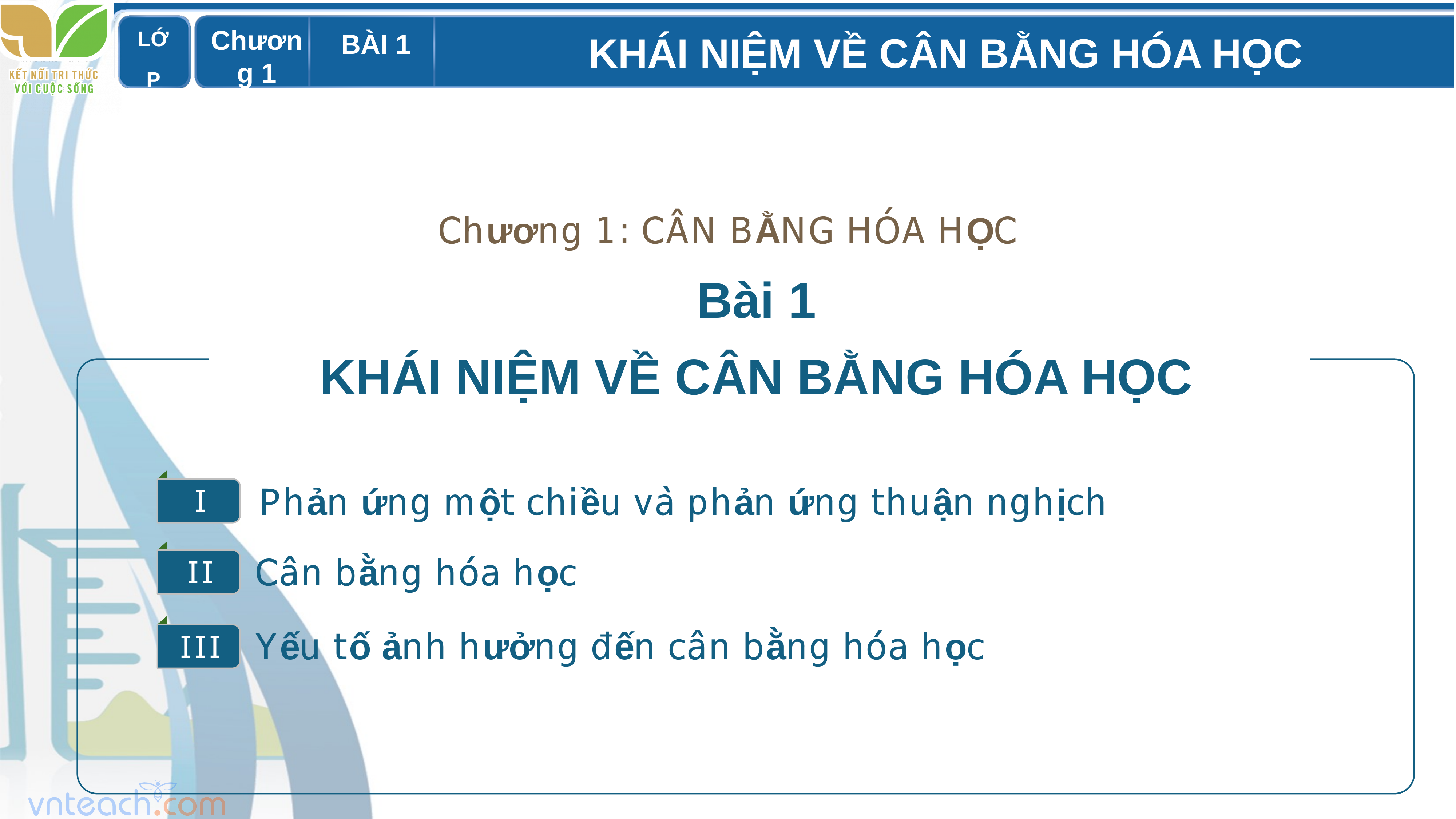

Chương 1: CÂN BẰNG HÓA HỌC
Bài 1
KHÁI NIỆM VỀ CÂN BẰNG HÓA HỌC

I
Phản ứng một chiều và phản ứng thuận nghịch

II
Cân bằng hóa học

III
Yếu tố ảnh hưởng đến cân bằng hóa học